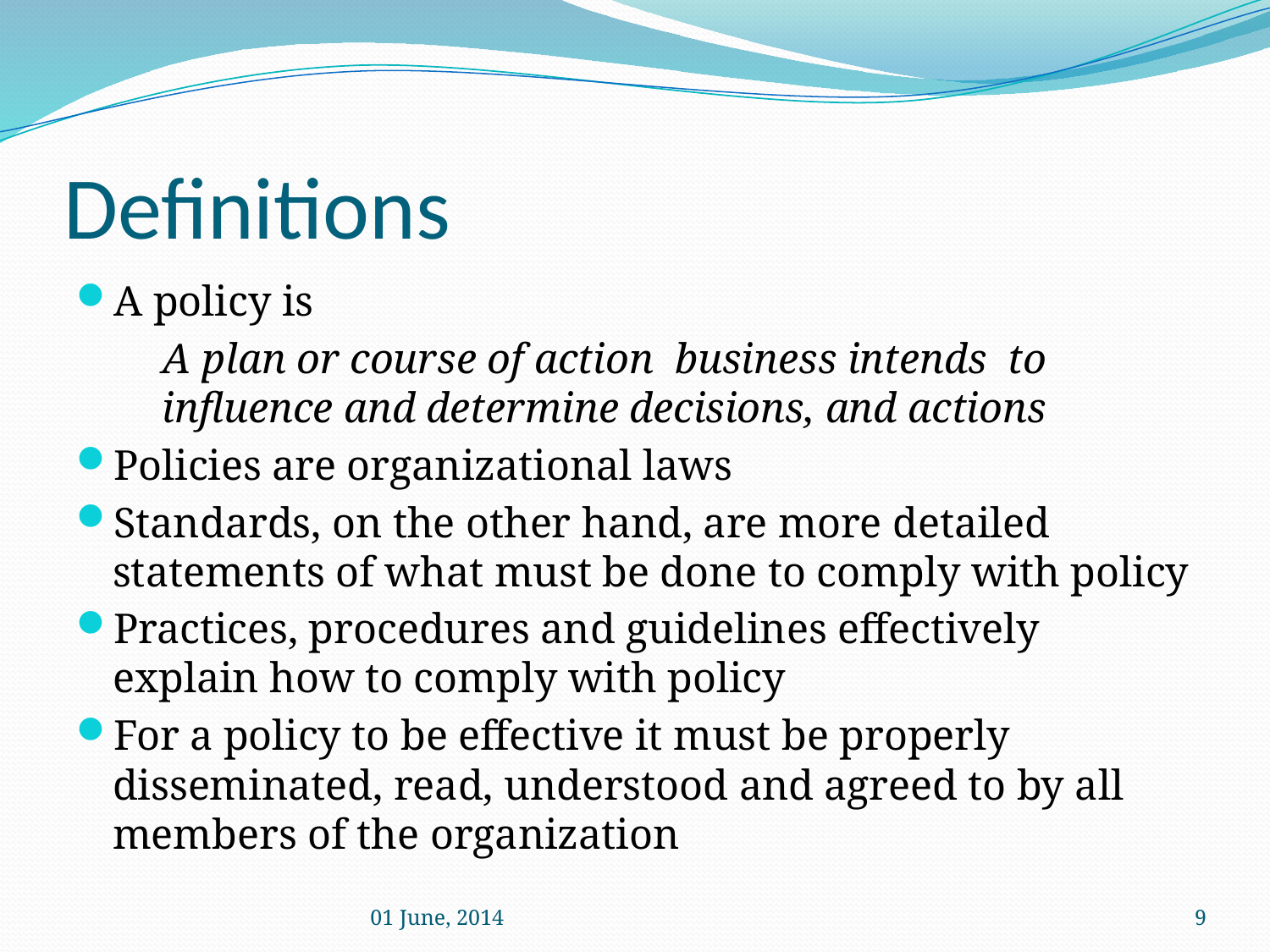

# Definitions
A policy is
	A plan or course of action  business intends  to influence and determine decisions, and actions
Policies are organizational laws
Standards, on the other hand, are more detailed statements of what must be done to comply with policy
Practices, procedures and guidelines effectively explain how to comply with policy
For a policy to be effective it must be properly disseminated, read, understood and agreed to by all members of the organization
01 June, 2014
9